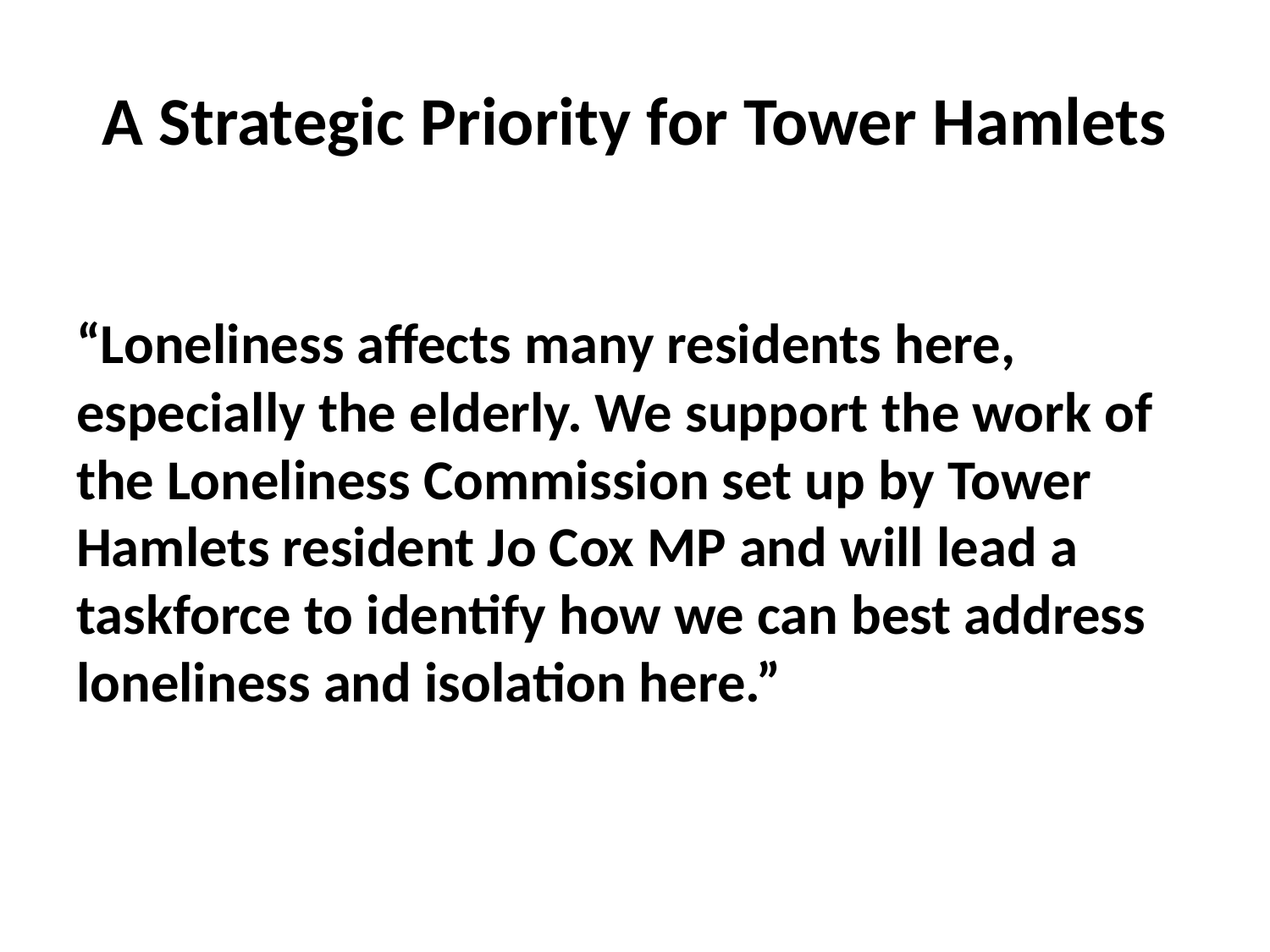

# A Strategic Priority for Tower Hamlets

“Loneliness affects many residents here, especially the elderly. We support the work of the Loneliness Commission set up by Tower Hamlets resident Jo Cox MP and will lead a taskforce to identify how we can best address loneliness and isolation here.”